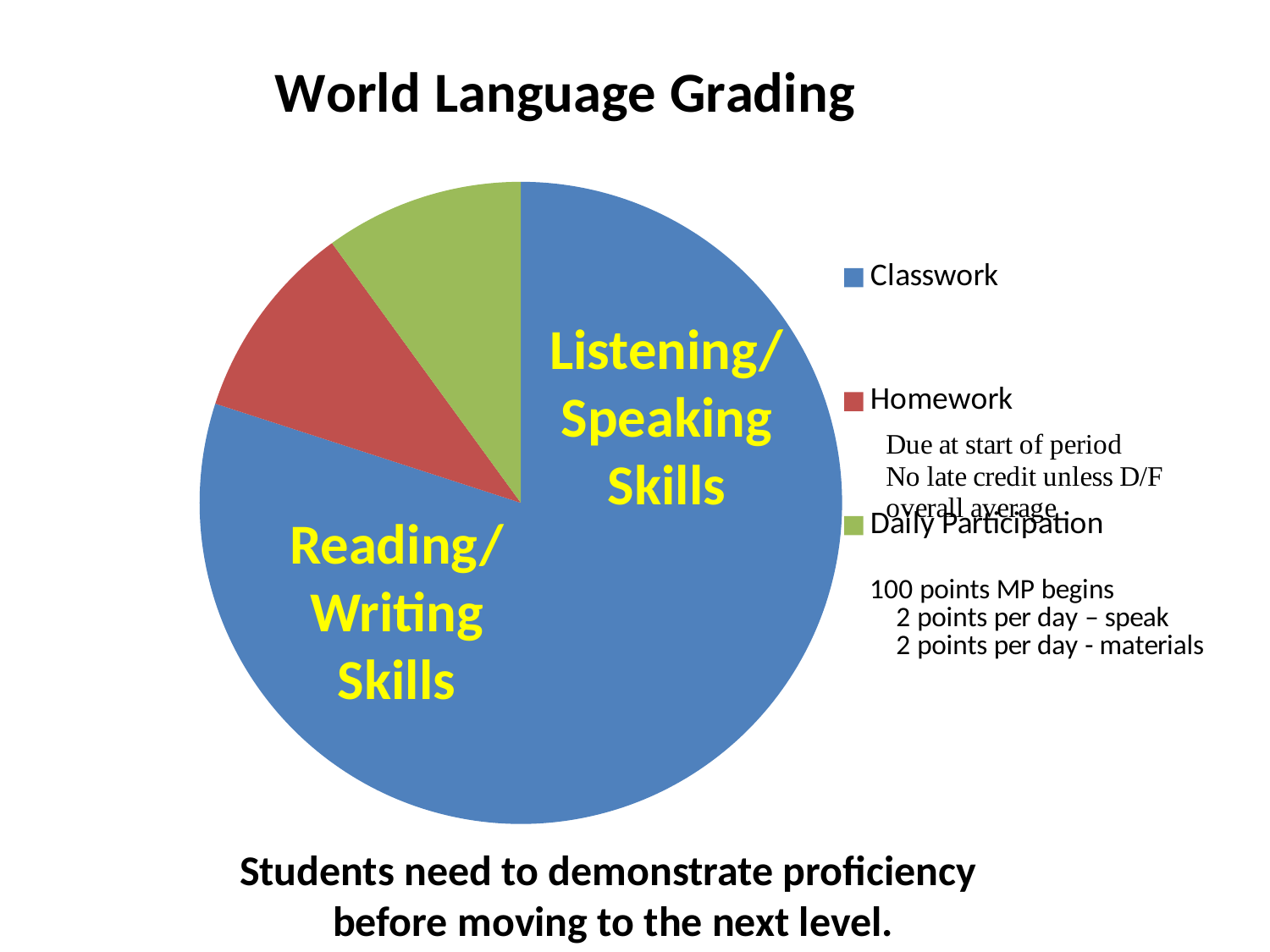

### Chart: World Language Grading

| Category | World Language Grading |
|---|---|
| Classwork | 80.0 |
| Homework | 10.0 |
| Daily Participation | 10.0 |
Listening/Speaking
Skills
Reading/Writing Skills
Students need to demonstrate proficiency
 before moving to the next level.